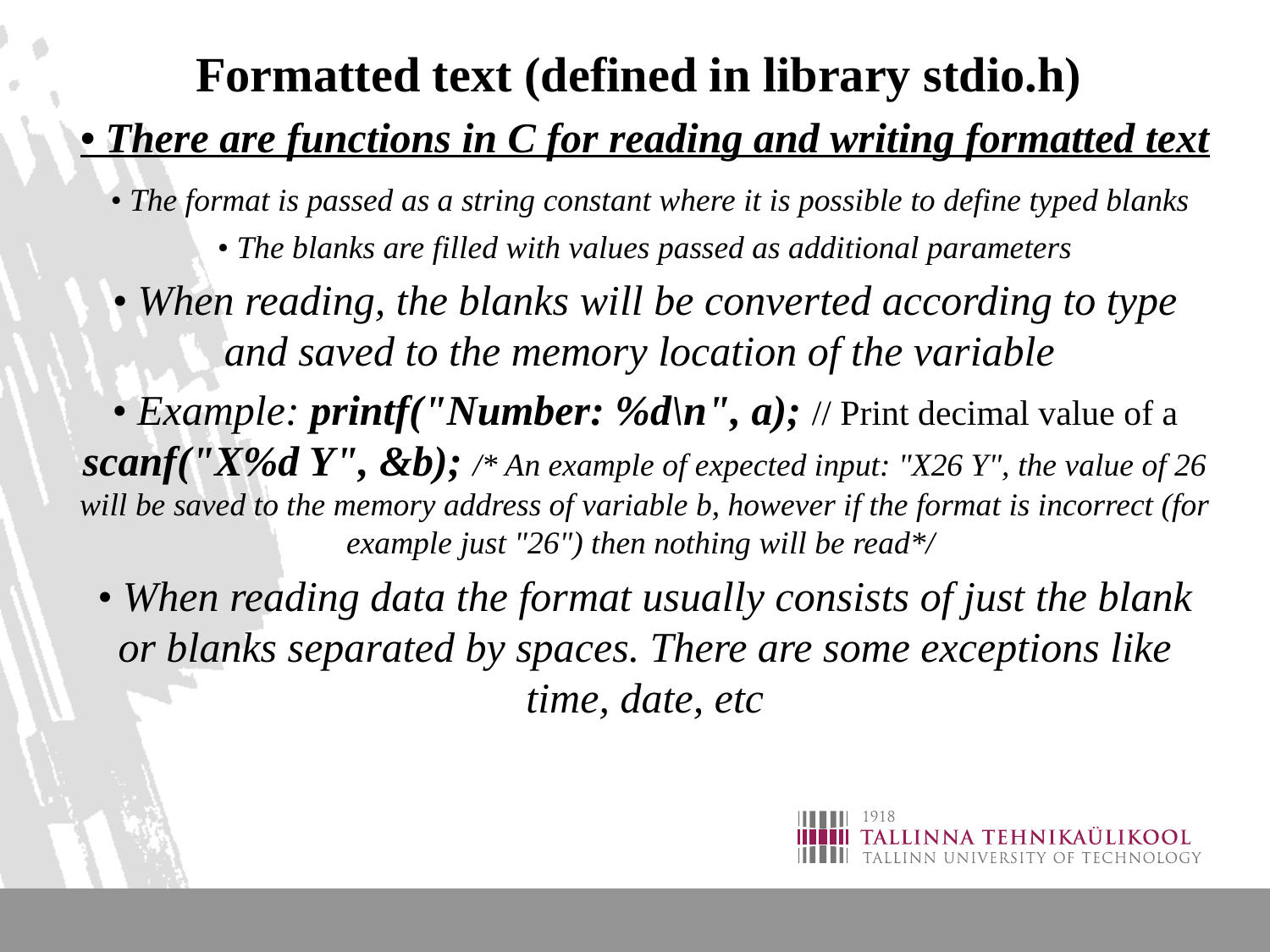

Formatted text (defined in library stdio.h)
• There are functions in C for reading and writing formatted text
 • The format is passed as a string constant where it is possible to define typed blanks
 • The blanks are filled with values passed as additional parameters
• When reading, the blanks will be converted according to type and saved to the memory location of the variable
• Example: printf("Number: %d\n", a); // Print decimal value of a scanf("X%d Y", &b); /* An example of expected input: "X26 Y", the value of 26 will be saved to the memory address of variable b, however if the format is incorrect (for example just "26") then nothing will be read*/
• When reading data the format usually consists of just the blank or blanks separated by spaces. There are some exceptions like time, date, etc